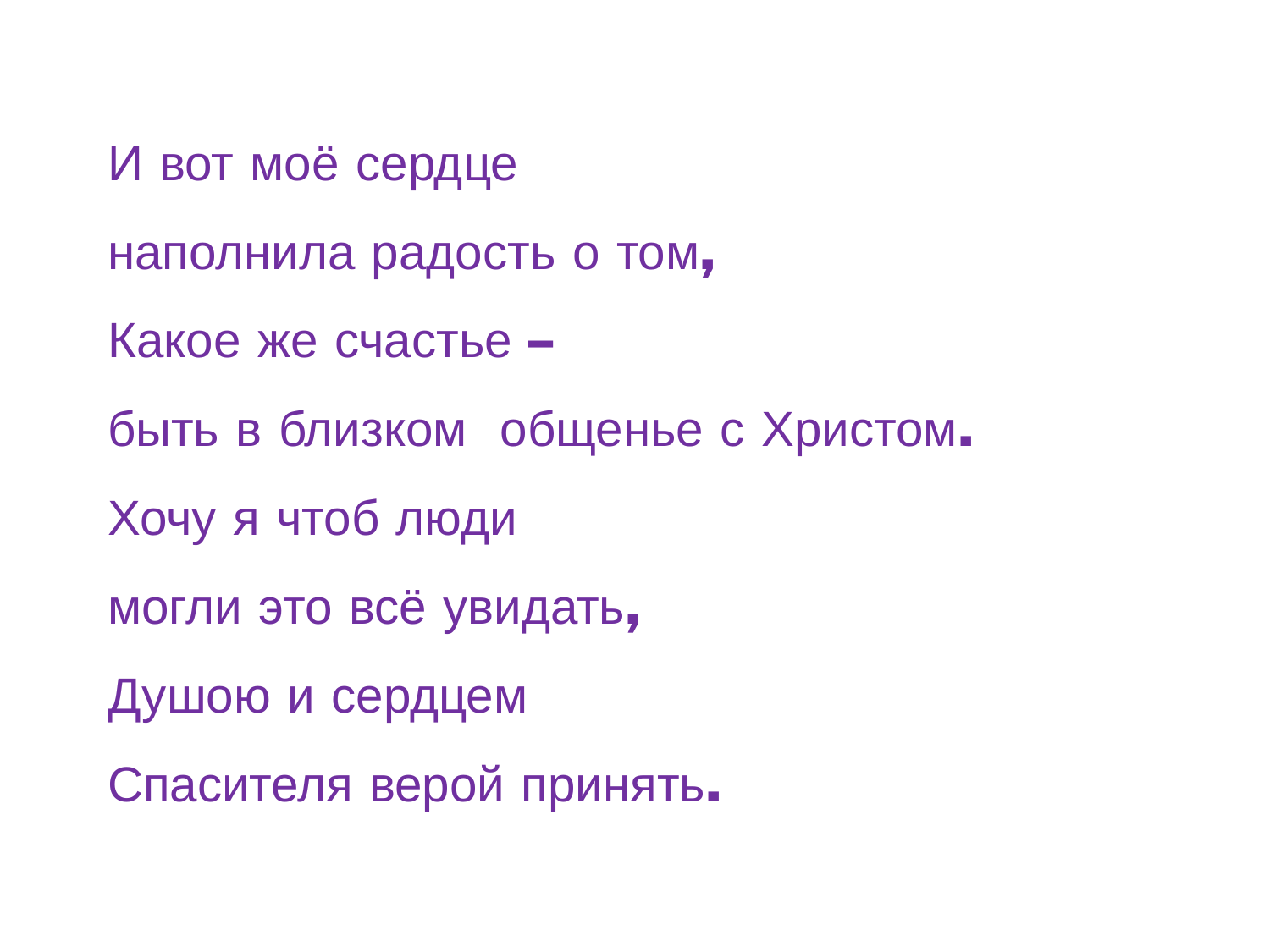

И вот моё сердце
наполнила радость о том,
Какое же счастье –
быть в близком  общенье с Христом.
Хочу я чтоб люди
могли это всё увидать,
Душою и сердцем
Спасителя верой принять.